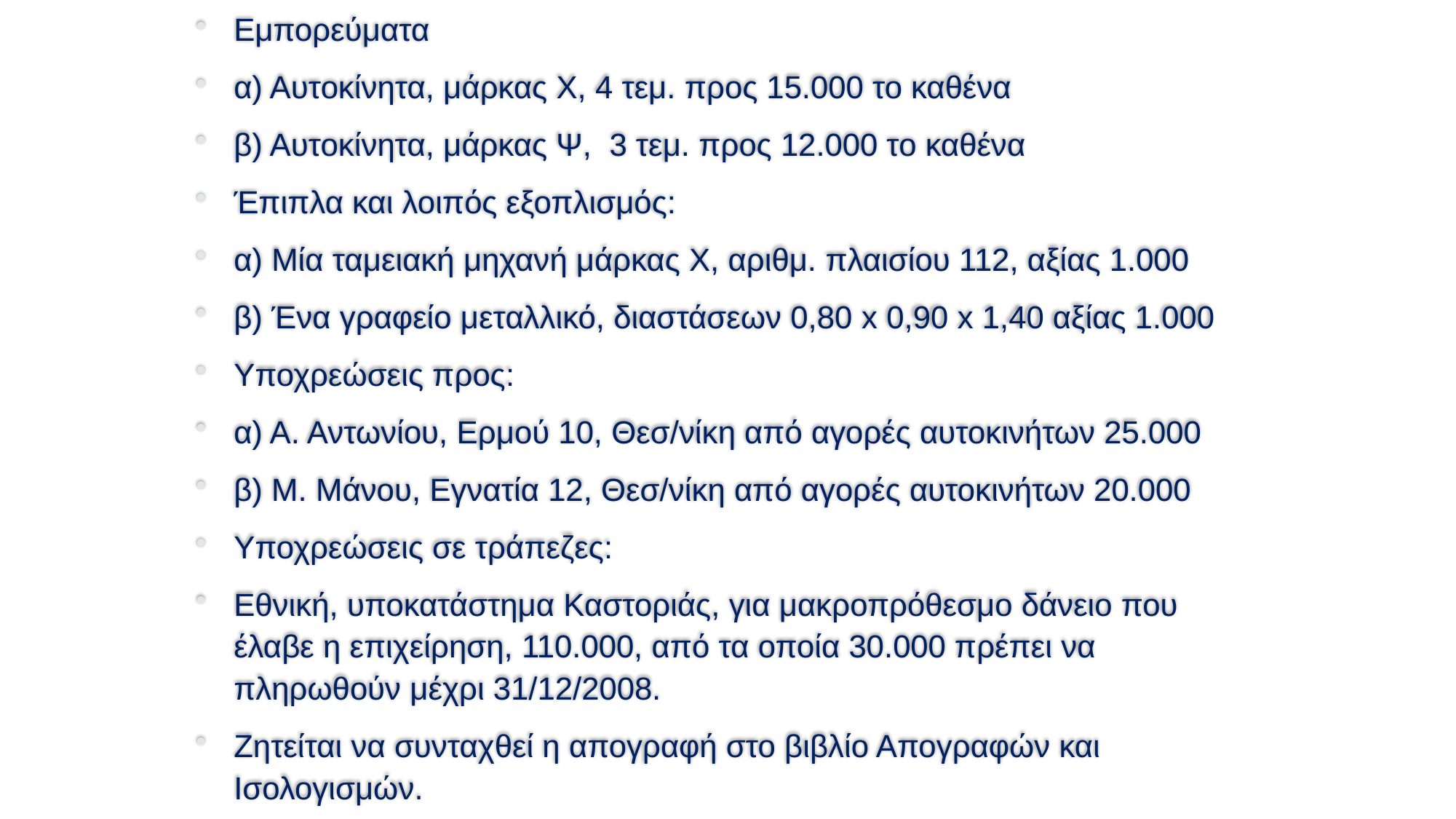

Εμπορεύματα
α) Αυτοκίνητα, μάρκας Χ, 4 τεμ. προς 15.000 το καθένα
β) Αυτοκίνητα, μάρκας Ψ,  3 τεμ. προς 12.000 το καθένα
Έπιπλα και λοιπός εξοπλισμός:
α) Μία ταμειακή μηχανή μάρκας Χ, αριθμ. πλαισίου 112, αξίας 1.000
β) Ένα γραφείο μεταλλικό, διαστάσεων 0,80 x 0,90 x 1,40 αξίας 1.000
Υποχρεώσεις προς:
α) Α. Αντωνίου, Ερμού 10, Θεσ/νίκη από αγορές αυτοκινήτων 25.000
β) Μ. Μάνου, Εγνατία 12, Θεσ/νίκη από αγορές αυτοκινήτων 20.000
Υποχρεώσεις σε τράπεζες:
Εθνική, υποκατάστημα Καστοριάς, για μακροπρόθεσμο δάνειο που έλαβε η επιχείρηση, 110.000, από τα οποία 30.000 πρέπει να πληρωθούν μέχρι 31/12/2008.
Ζητείται να συνταχθεί η απογραφή στο βιβλίο Απογραφών και Ισολογισμών.